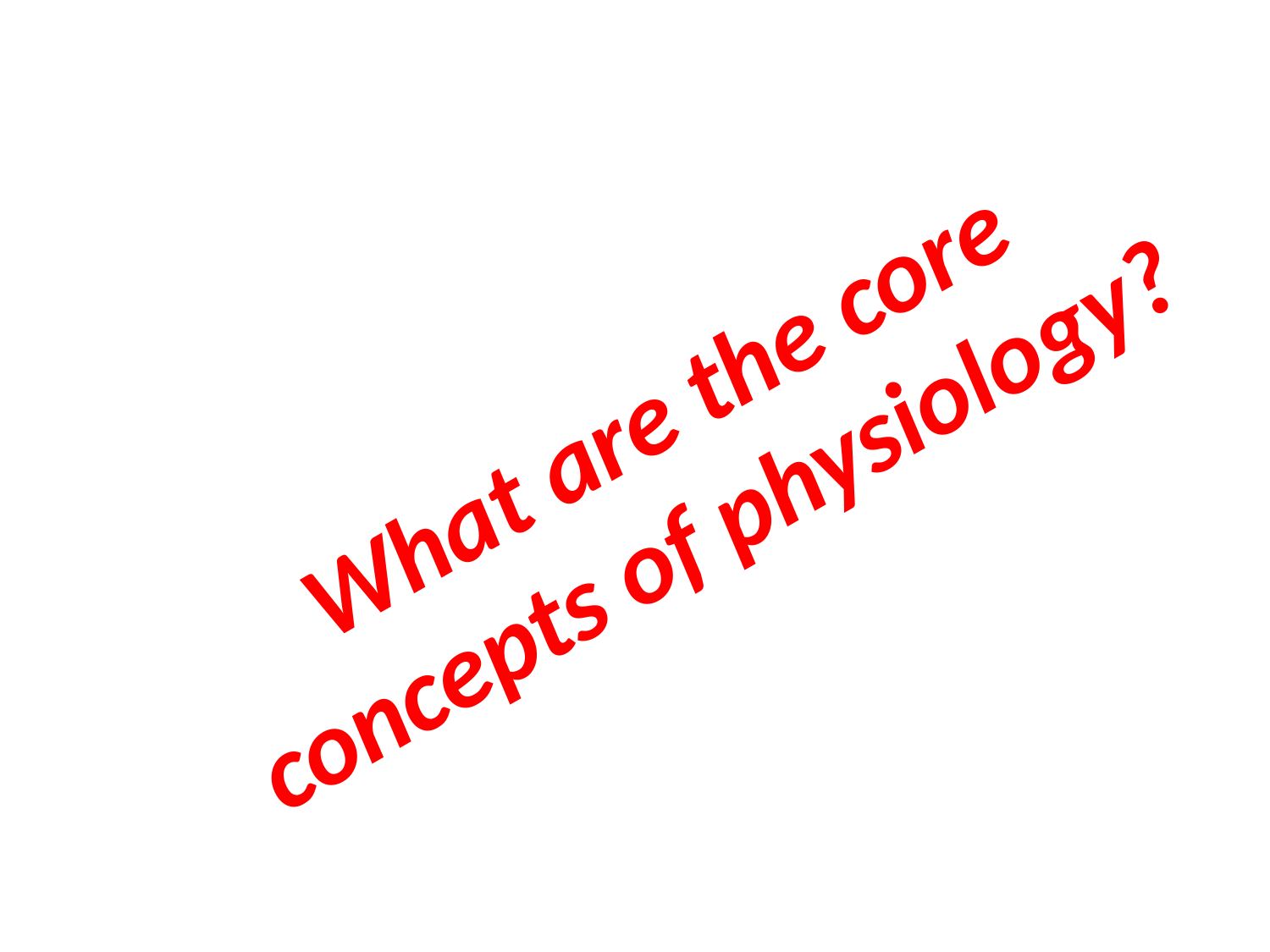

What are the core concepts of physiology?